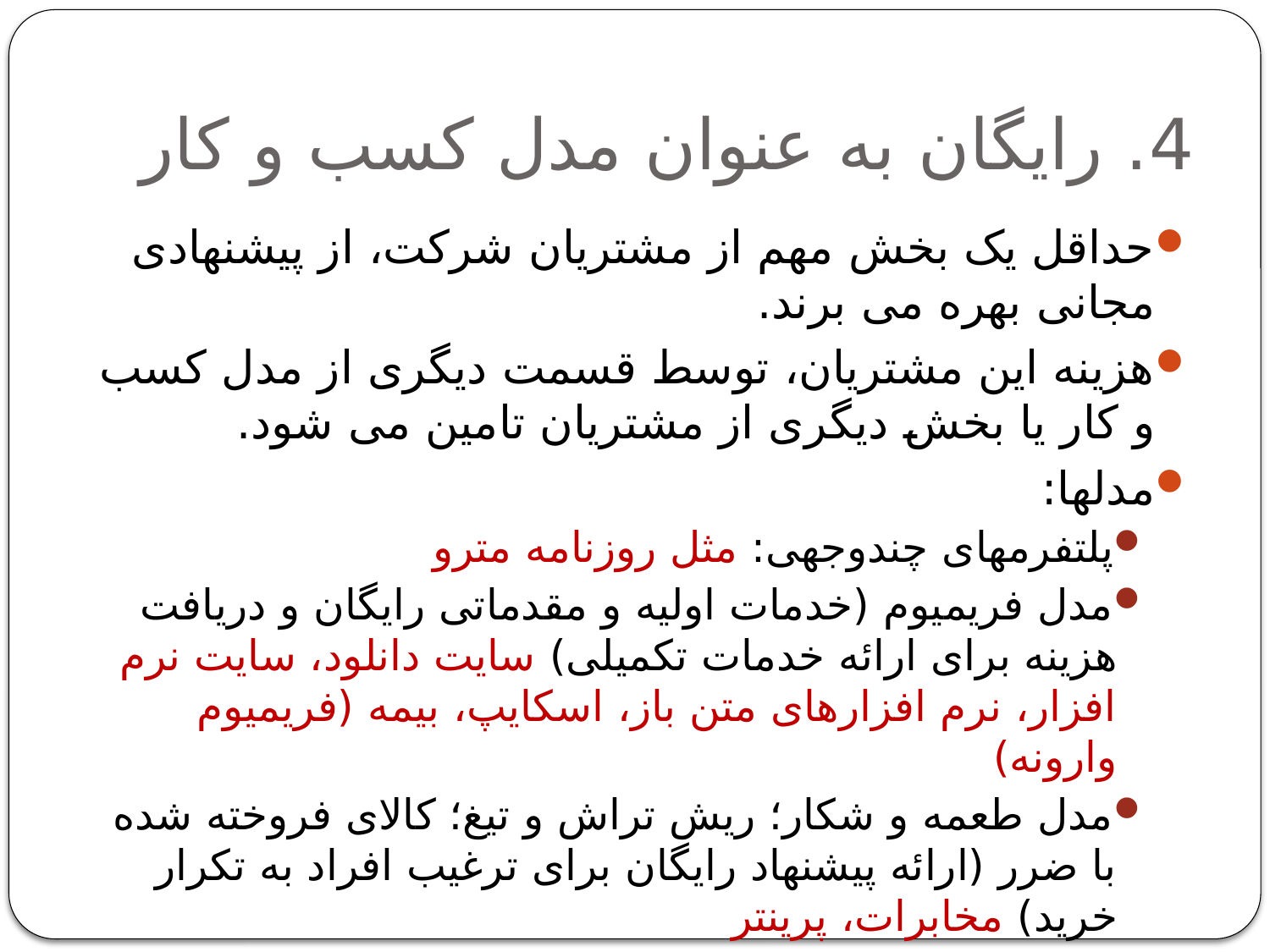

# 4. رایگان به عنوان مدل کسب و کار
حداقل یک بخش مهم از مشتریان شرکت، از پیشنهادی مجانی بهره می برند.
هزینه این مشتریان، توسط قسمت دیگری از مدل کسب و کار یا بخش دیگری از مشتریان تامین می شود.
مدلها:
پلتفرمهای چندوجهی: مثل روزنامه مترو
مدل فریمیوم (خدمات اولیه و مقدماتی رایگان و دریافت هزینه برای ارائه خدمات تکمیلی) سایت دانلود، سایت نرم افزار، نرم افزارهای متن باز، اسکایپ، بیمه (فریمیوم وارونه)
مدل طعمه و شکار؛ ریش تراش و تیغ؛ کالای فروخته شده با ضرر (ارائه پیشنهاد رایگان برای ترغیب افراد به تکرار خرید) مخابرات، پرینتر